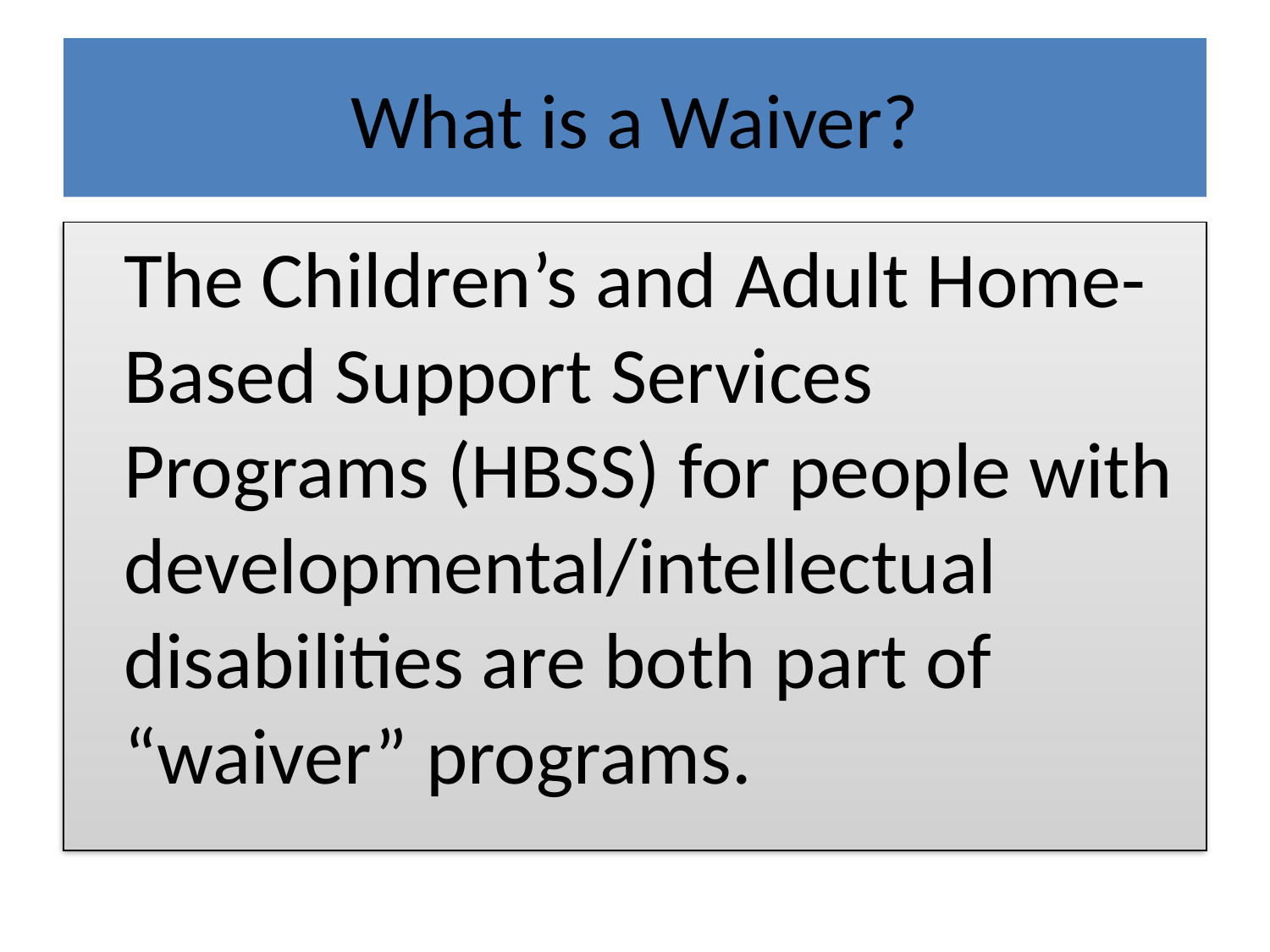

# What is a Waiver?
	The Children’s and Adult Home-Based Support Services Programs (HBSS) for people with developmental/intellectual disabilities are both part of “waiver” programs.